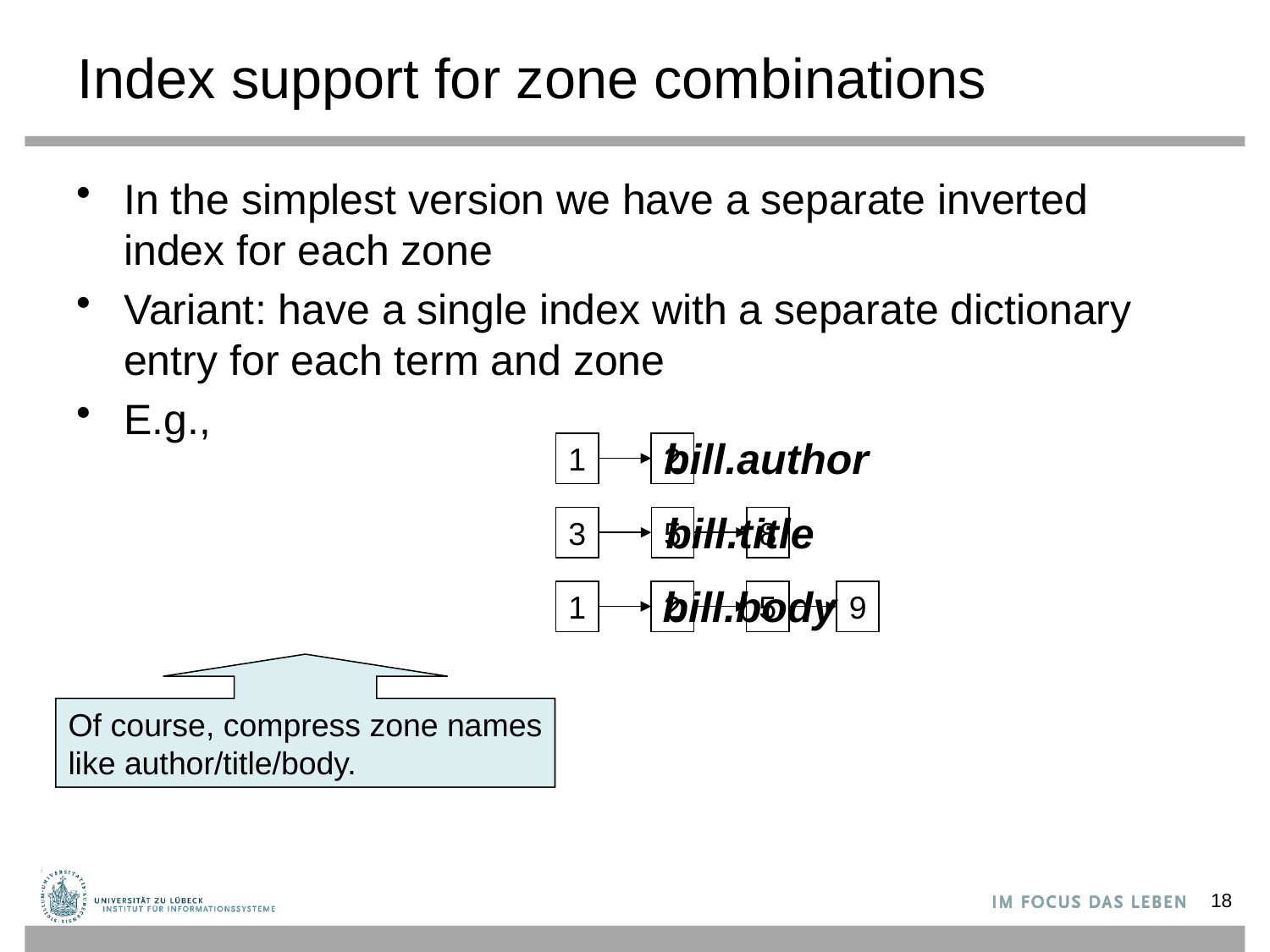

# Index support for zone combinations
In the simplest version we have a separate inverted index for each zone
Variant: have a single index with a separate dictionary entry for each term and zone
E.g.,
bill.author
1
2
bill.title
3
5
8
bill.body
1
2
5
9
Of course, compress zone names
like author/title/body.
18